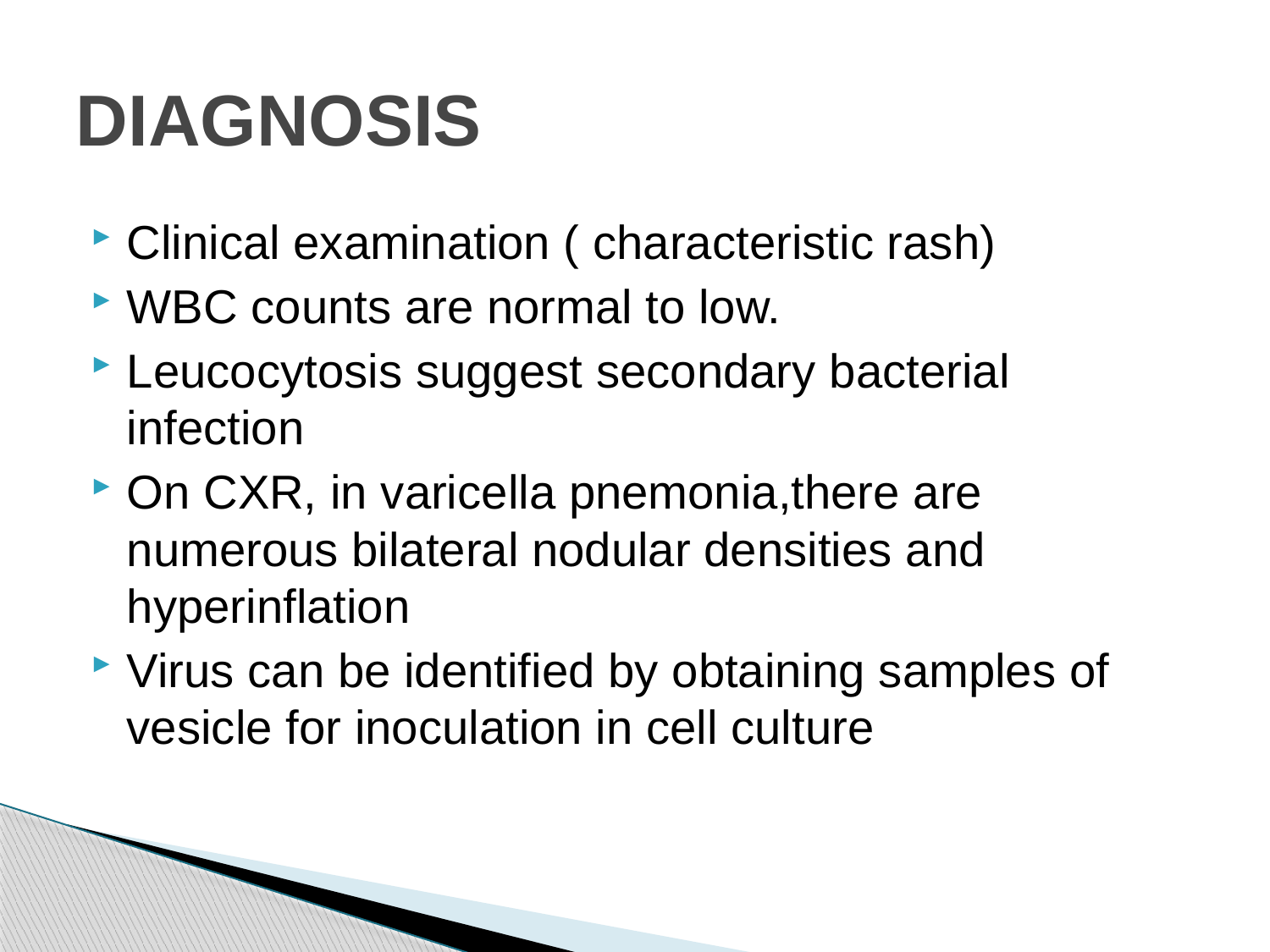

# DIAGNOSIS
Clinical examination ( characteristic rash)
WBC counts are normal to low.
Leucocytosis suggest secondary bacterial infection
On CXR, in varicella pnemonia,there are numerous bilateral nodular densities and hyperinflation
Virus can be identified by obtaining samples of vesicle for inoculation in cell culture